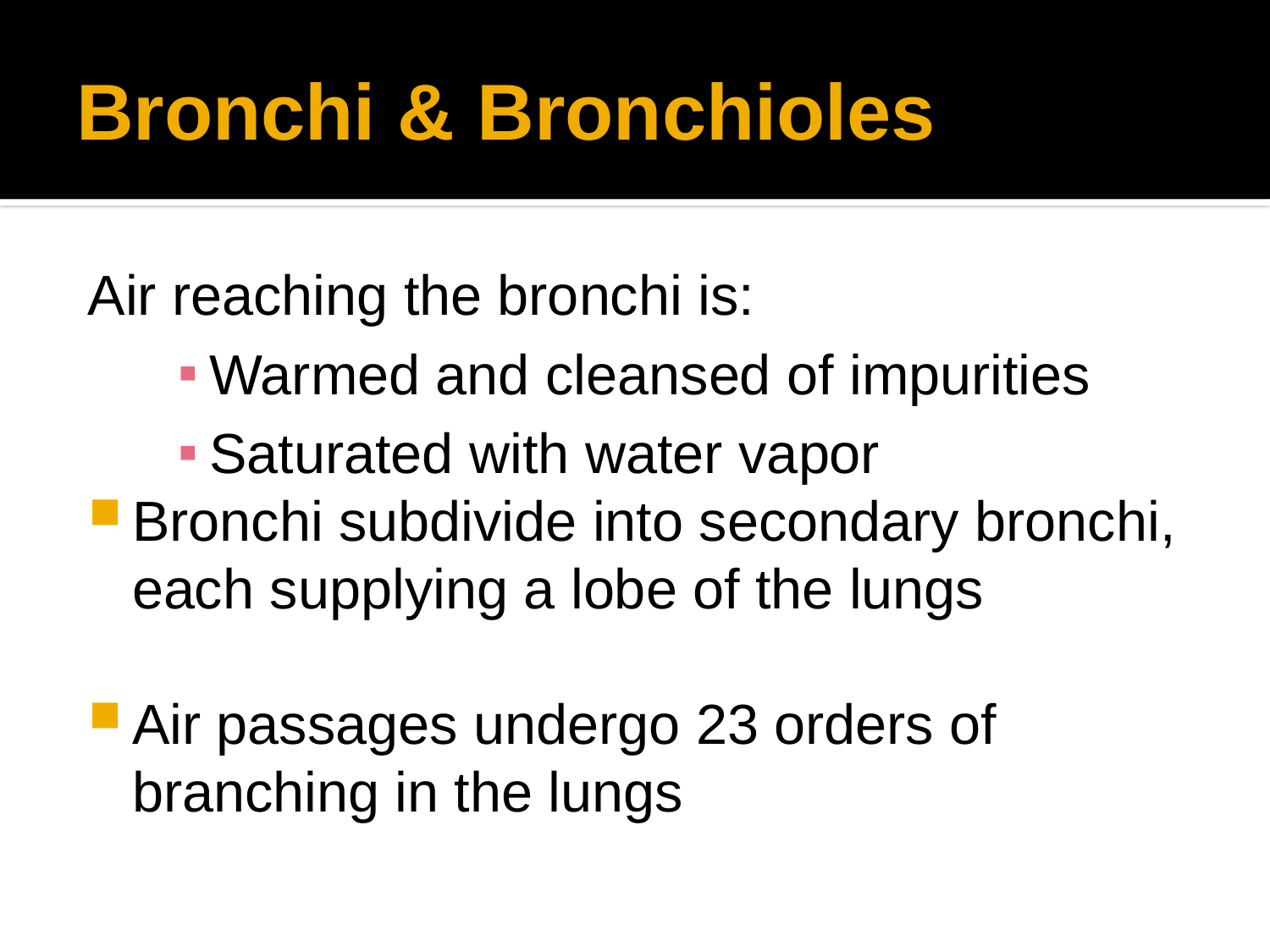

# Bronchi & Bronchioles
Air reaching the bronchi is:
Warmed and cleansed of impurities
Saturated with water vapor
Bronchi subdivide into secondary bronchi, each supplying a lobe of the lungs

Air passages undergo 23 orders of branching in the lungs